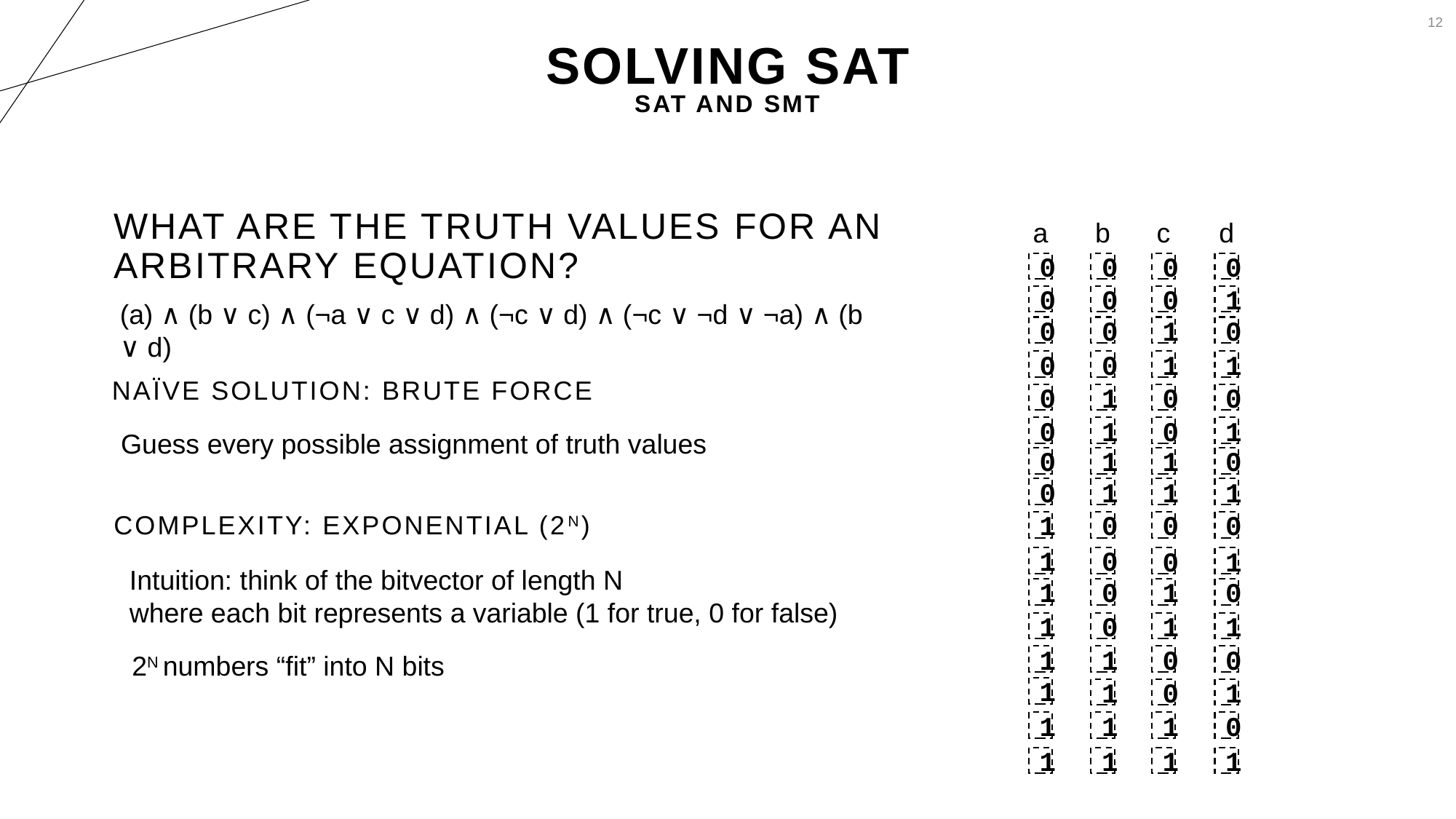

12
# Solving sat
SAT and SMT
What are the truth values for an arbitrary equation?
a
b
c
d
0
0
0
0
0
0
0
1
0
0
1
0
0
0
1
1
0
1
0
0
0
1
0
1
0
1
1
0
0
1
1
1
1
0
0
0
1
0
0
1
1
0
1
0
1
0
1
1
1
1
0
0
1
1
0
1
1
1
1
0
1
1
1
1
(a) ∧ (b ∨ c) ∧ (¬a ∨ c ∨ d) ∧ (¬c ∨ d) ∧ (¬c ∨ ¬d ∨ ¬a) ∧ (b ∨ d)
Naïve Solution: Brute force
Guess every possible assignment of truth values
Complexity: Exponential (2N)
Intuition: think of the bitvector of length N
where each bit represents a variable (1 for true, 0 for false)
2N numbers “fit” into N bits